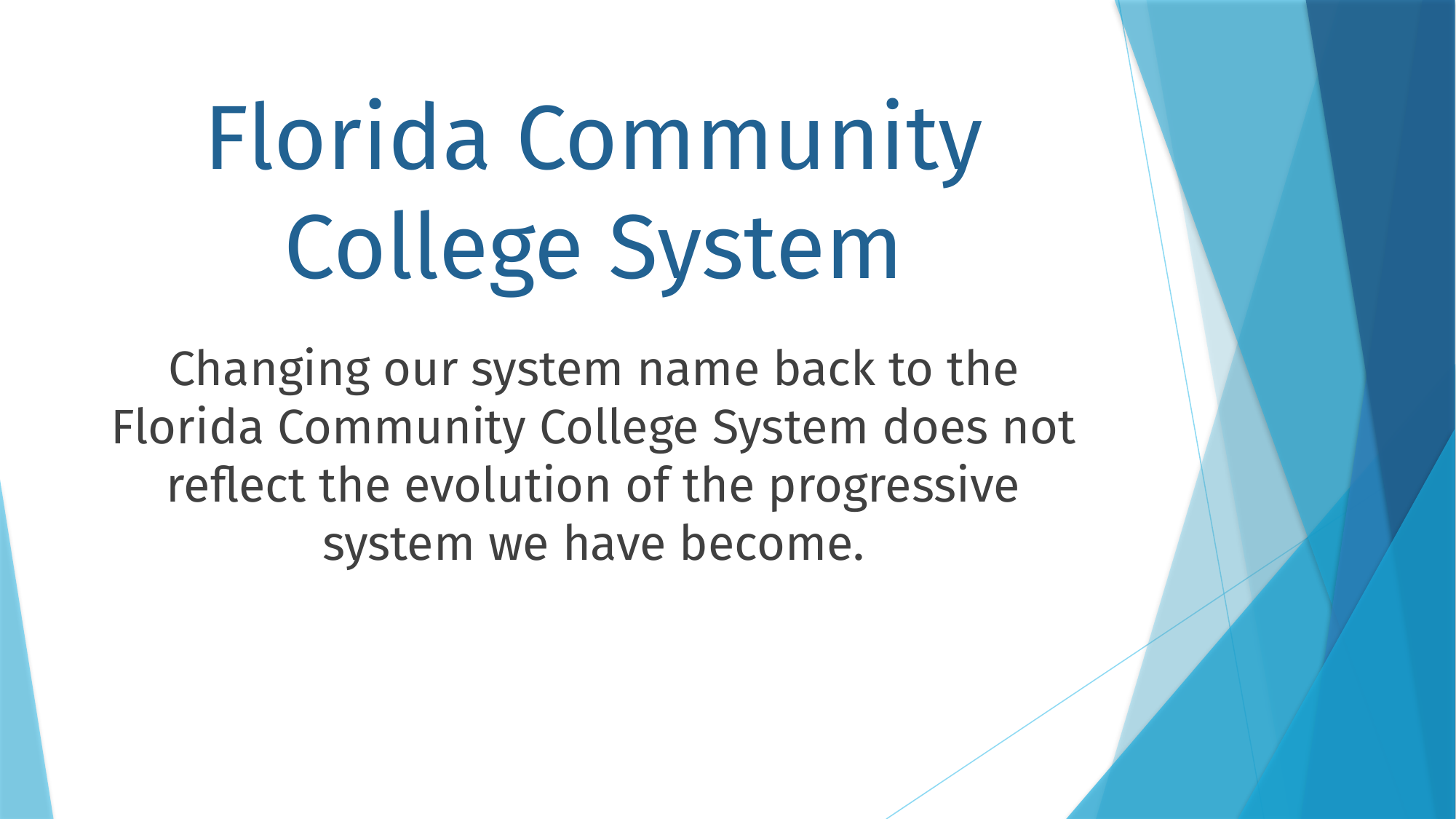

# Florida Community College System

Changing our system name back to the Florida Community College System does not reflect the evolution of the progressive system we have become.